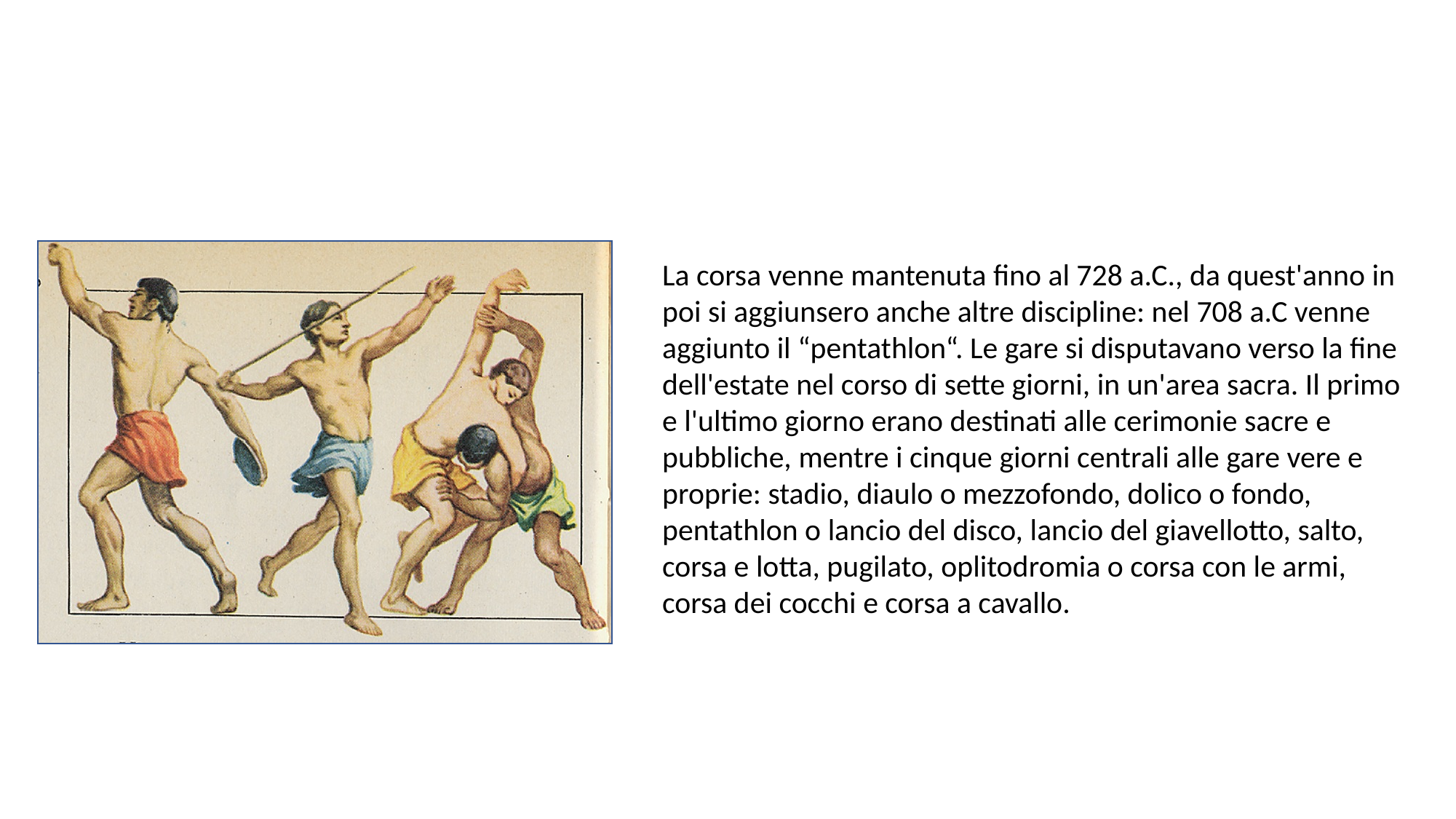

La corsa venne mantenuta fino al 728 a.C., da quest'anno in poi si aggiunsero anche altre discipline: nel 708 a.C venne aggiunto il “pentathlon“. Le gare si disputavano verso la fine dell'estate nel corso di sette giorni, in un'area sacra. Il primo e l'ultimo giorno erano destinati alle cerimonie sacre e pubbliche, mentre i cinque giorni centrali alle gare vere e proprie: stadio, diaulo o mezzofondo, dolico o fondo, pentathlon o lancio del disco, lancio del giavellotto, salto, corsa e lotta, pugilato, oplitodromia o corsa con le armi, corsa dei cocchi e corsa a cavallo.